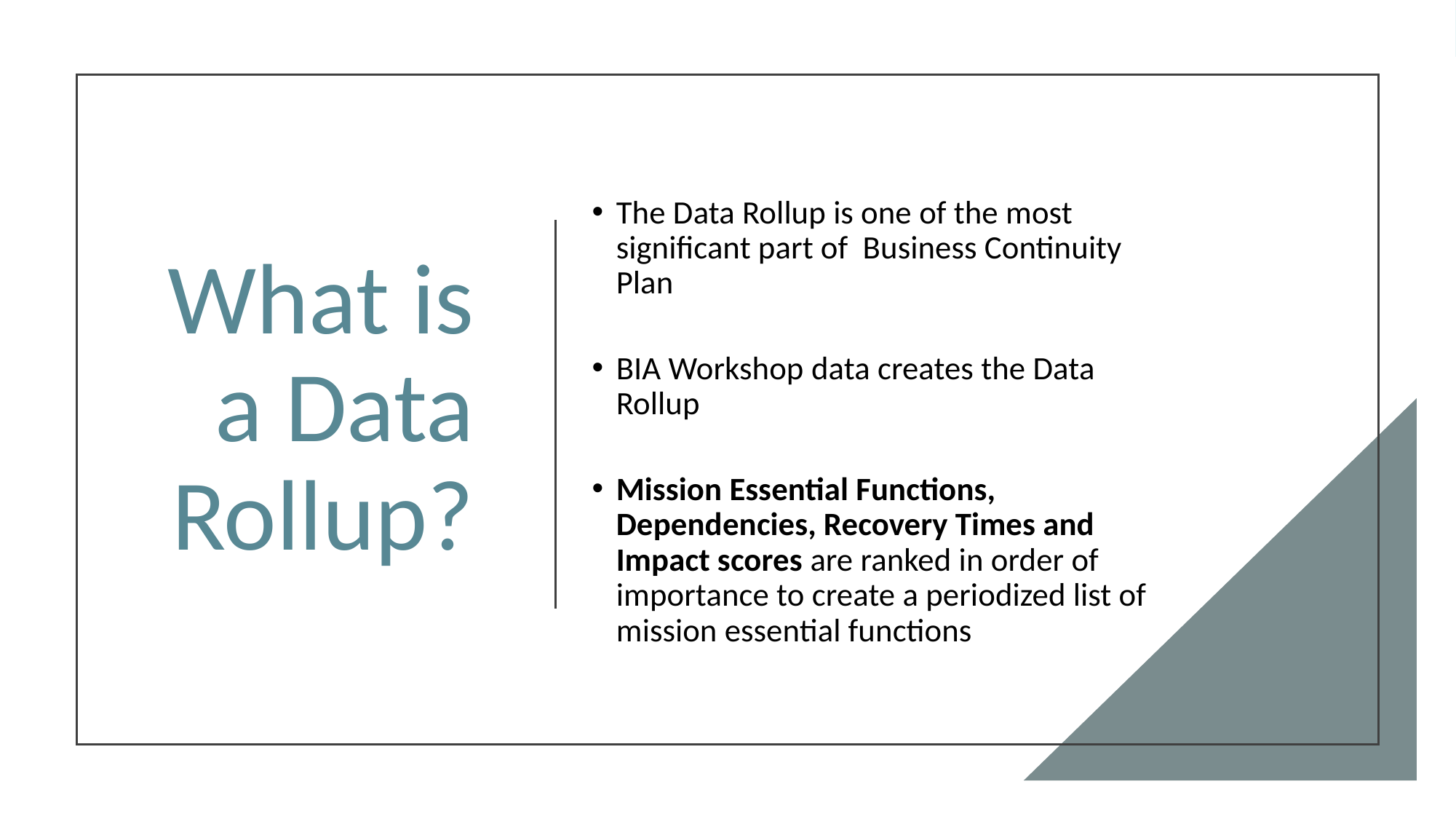

# What is a Data Rollup?
The Data Rollup is one of the most significant part of  Business Continuity Plan

BIA Workshop data creates the Data Rollup

Mission Essential Functions, Dependencies, Recovery Times and Impact scores are ranked in order of importance to create a periodized list of mission essential functions